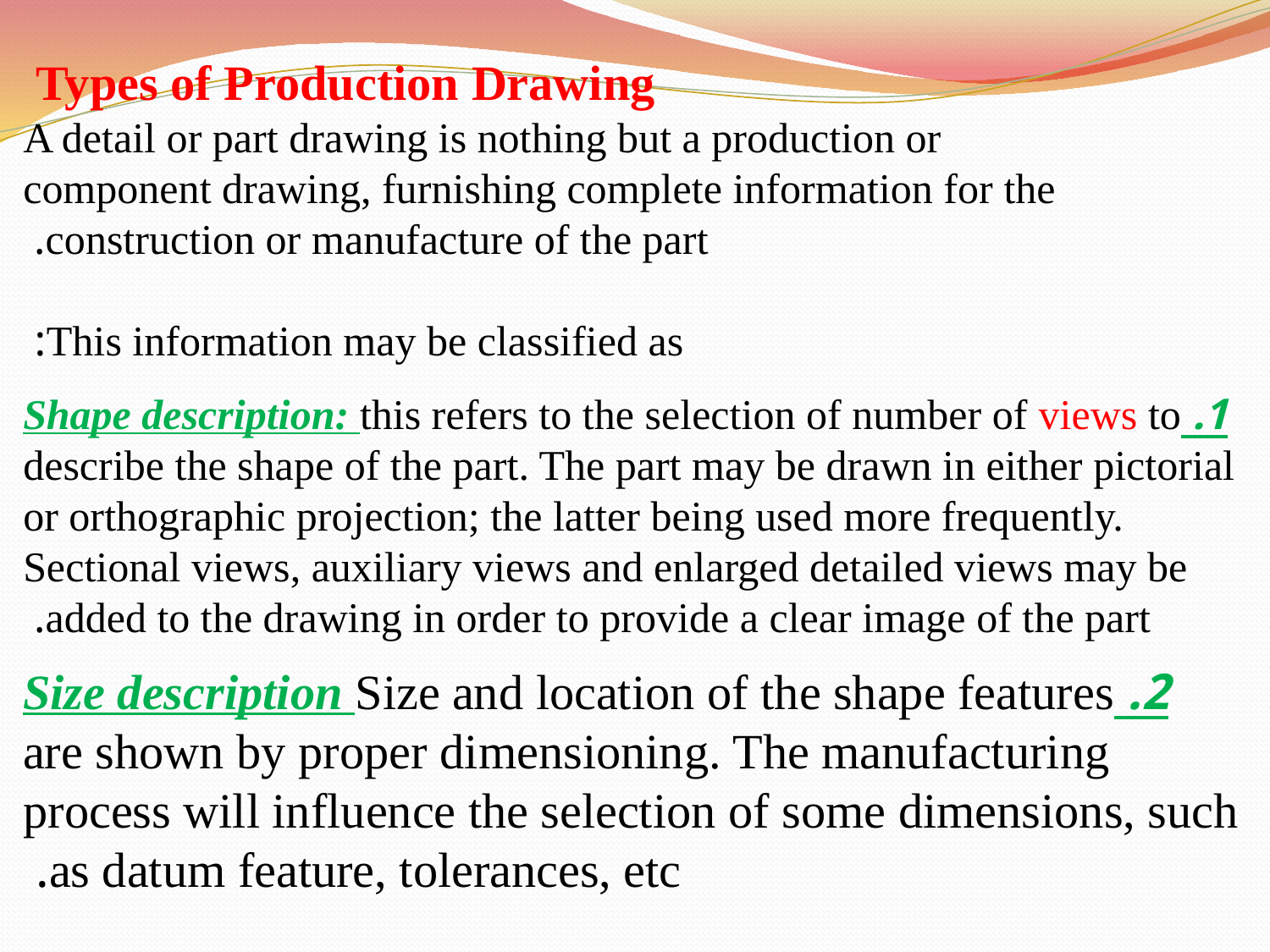

Types of Production Drawing
          A detail or part drawing is nothing but a production or component drawing, furnishing complete information for the construction or manufacture of the part.

        This information may be classified as:

 1. Shape description: this refers to the selection of number of views to describe the shape of the part. The part may be drawn in either pictorial or orthographic projection; the latter being used more frequently. Sectional views, auxiliary views and enlarged detailed views may be added to the drawing in order to provide a clear image of the part.

 2. Size description Size and location of the shape features are shown by proper dimensioning. The manufacturing process will influence the selection of some dimensions, such as datum feature, tolerances, etc.